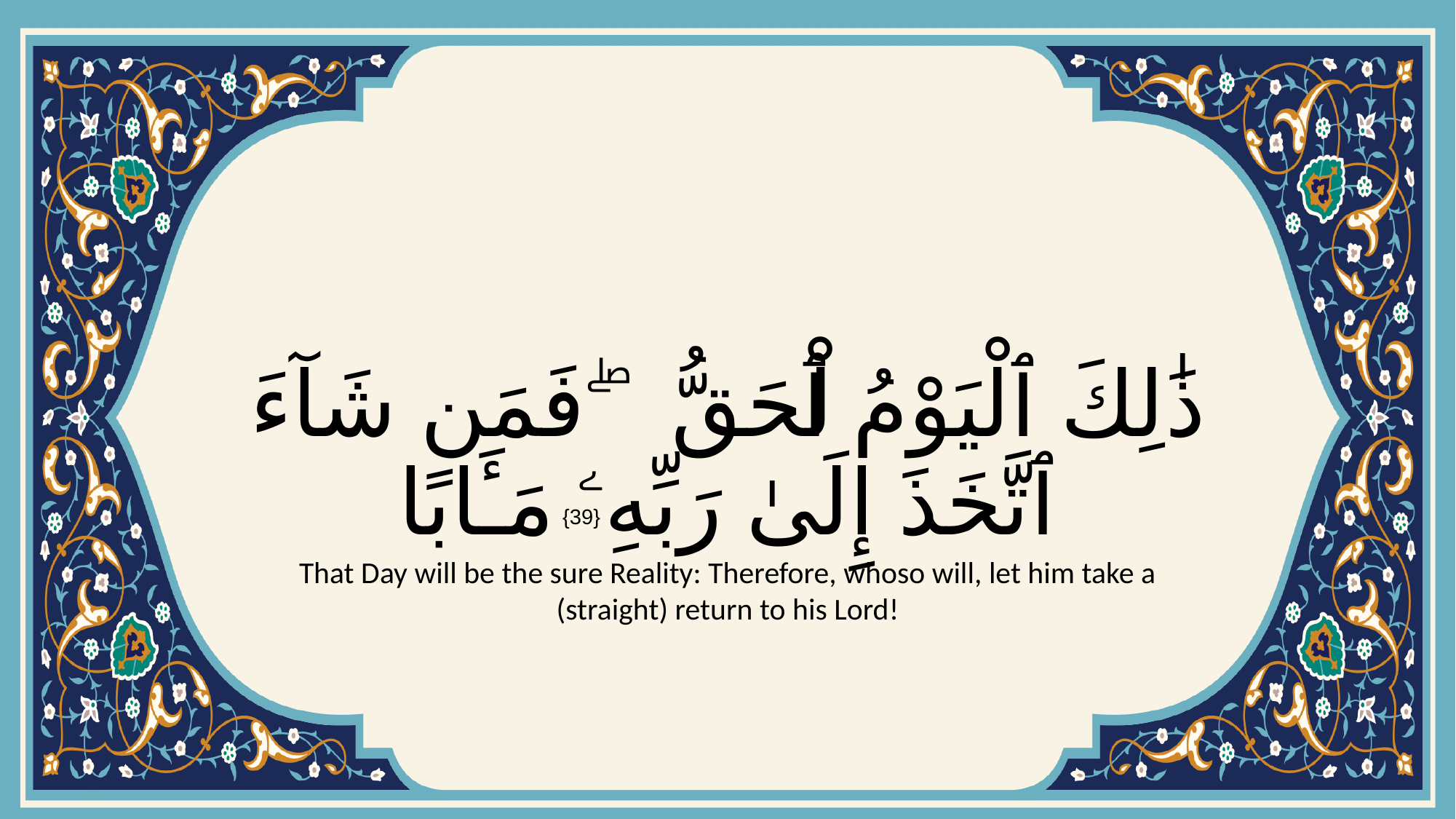

# ذَٰلِكَ ٱلْيَوْمُ ٱلْحَقُّ ۖ فَمَن شَآءَ ٱتَّخَذَ إِلَىٰ رَبِّهِۦ مَـَٔابًا
{39}
That Day will be the sure Reality: Therefore, whoso will, let him take a (straight) return to his Lord!